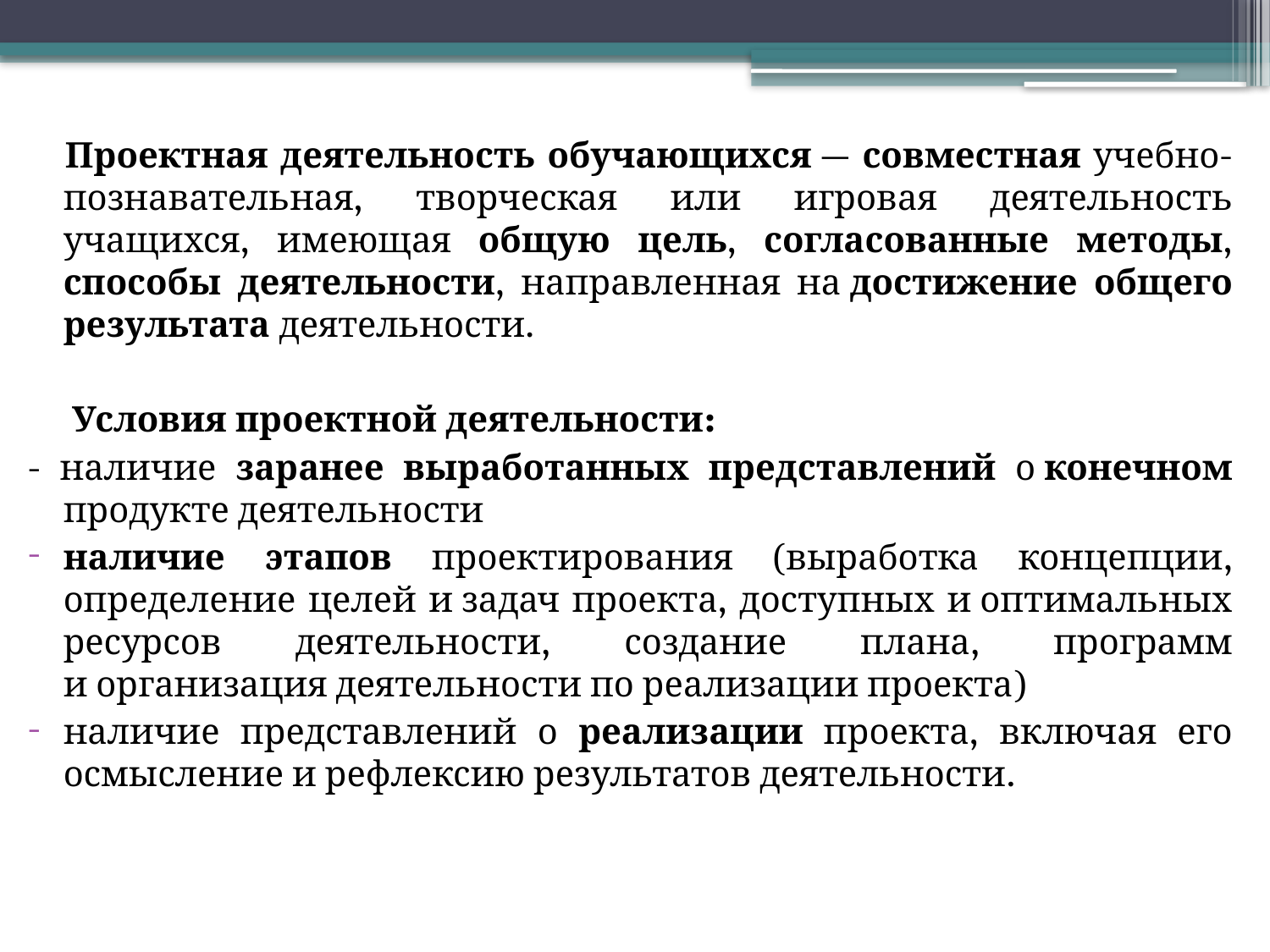

Проектная деятельность обучающихся — совместная учебно-познавательная, творческая или игровая деятельность учащихся, имеющая общую цель, согласованные методы, способы деятельности, направленная на достижение общего результата деятельности.

     Условия проектной деятельности:
- наличие заранее выработанных представлений о конечном продукте деятельности
наличие этапов проектирования (выработка концепции, определение целей и задач проекта, доступных и оптимальных ресурсов деятельности, создание плана, программ и организация деятельности по реализации проекта)
наличие представлений о реализации проекта, включая его осмысление и рефлексию результатов деятельности.